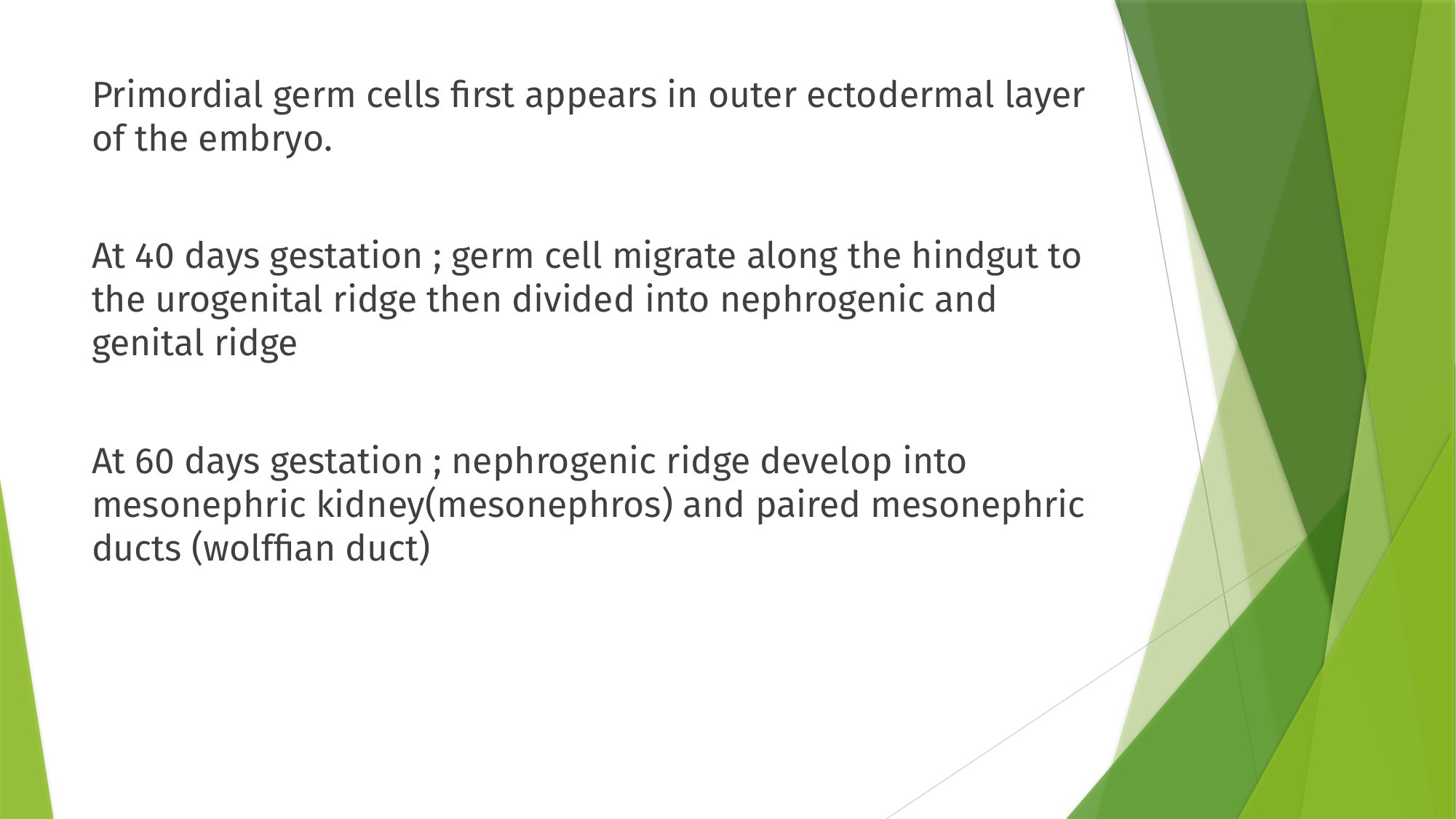

Primordial germ cells first appears in outer ectodermal layer of the embryo.

At 40 days gestation ; germ cell migrate along the hindgut to the urogenital ridge then divided into nephrogenic and genital ridge

At 60 days gestation ; nephrogenic ridge develop into mesonephric kidney(mesonephros) and paired mesonephric ducts (wolffian duct)